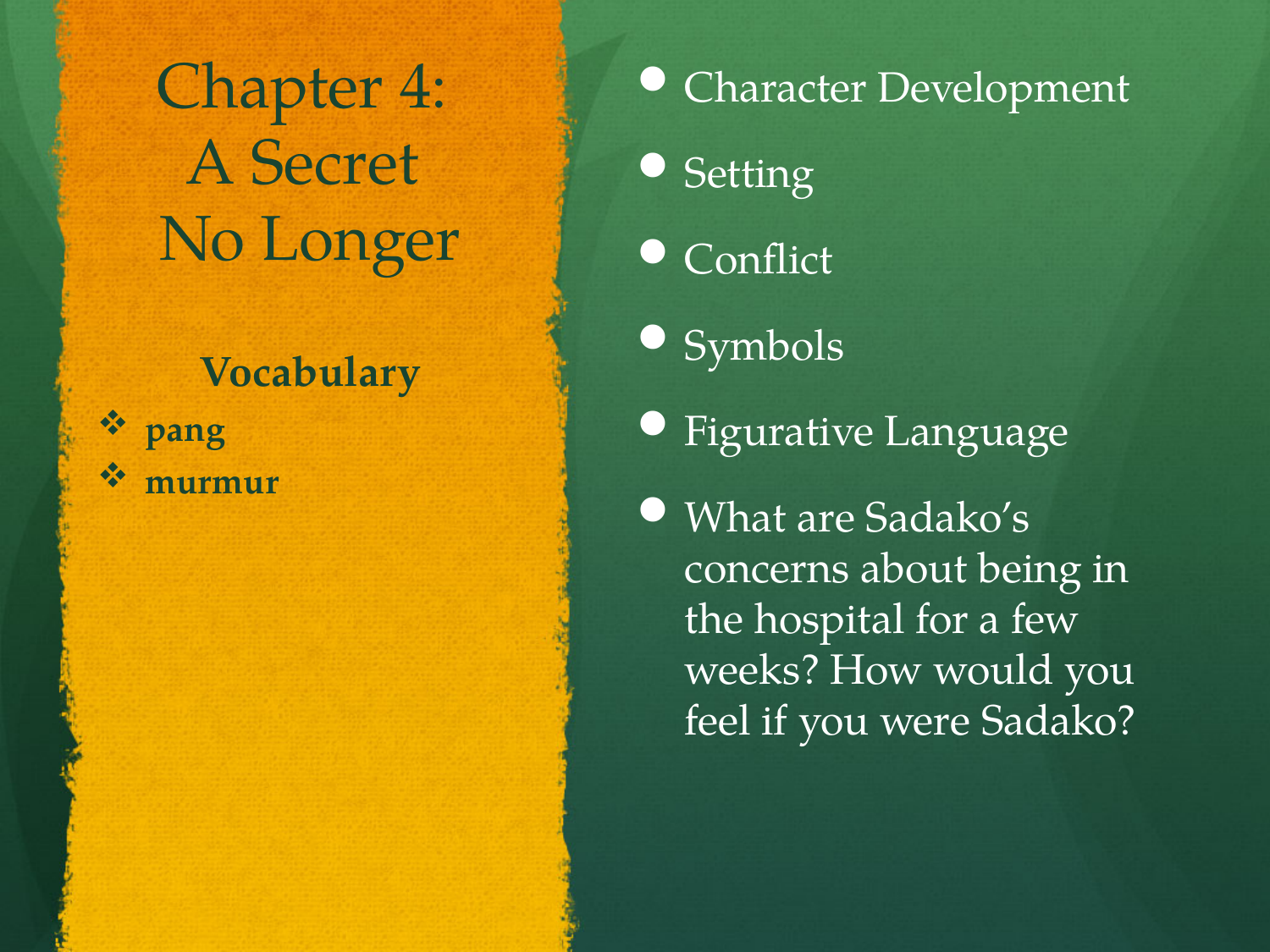

# Chapter 4: A Secret No Longer
Character Development
Setting
Conflict
Symbols
Figurative Language
What are Sadako’s concerns about being in the hospital for a few weeks? How would you feel if you were Sadako?

Vocabulary
pang
murmur